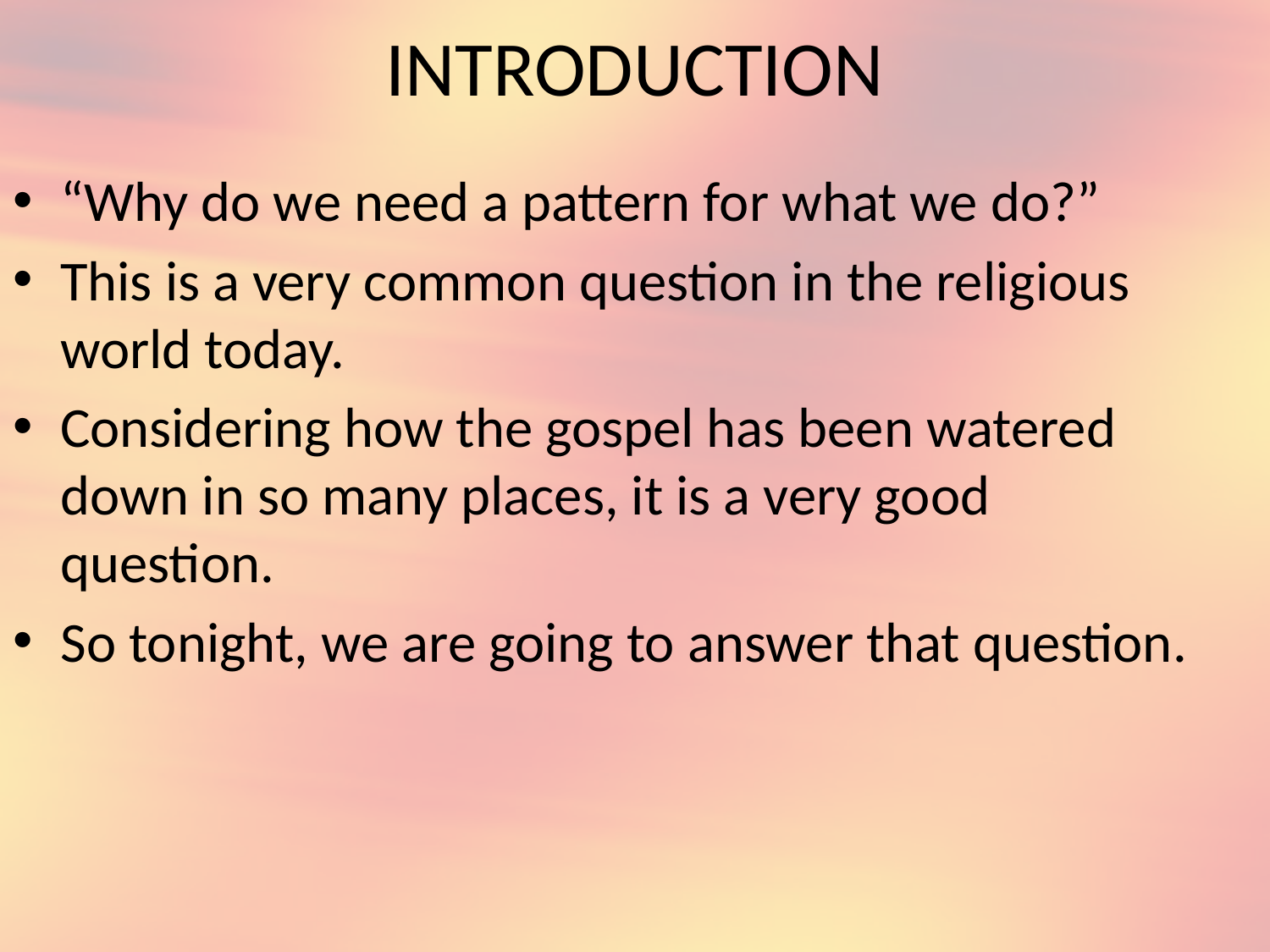

# INTRODUCTION
“Why do we need a pattern for what we do?”
This is a very common question in the religious world today.
Considering how the gospel has been watered down in so many places, it is a very good question.
So tonight, we are going to answer that question.